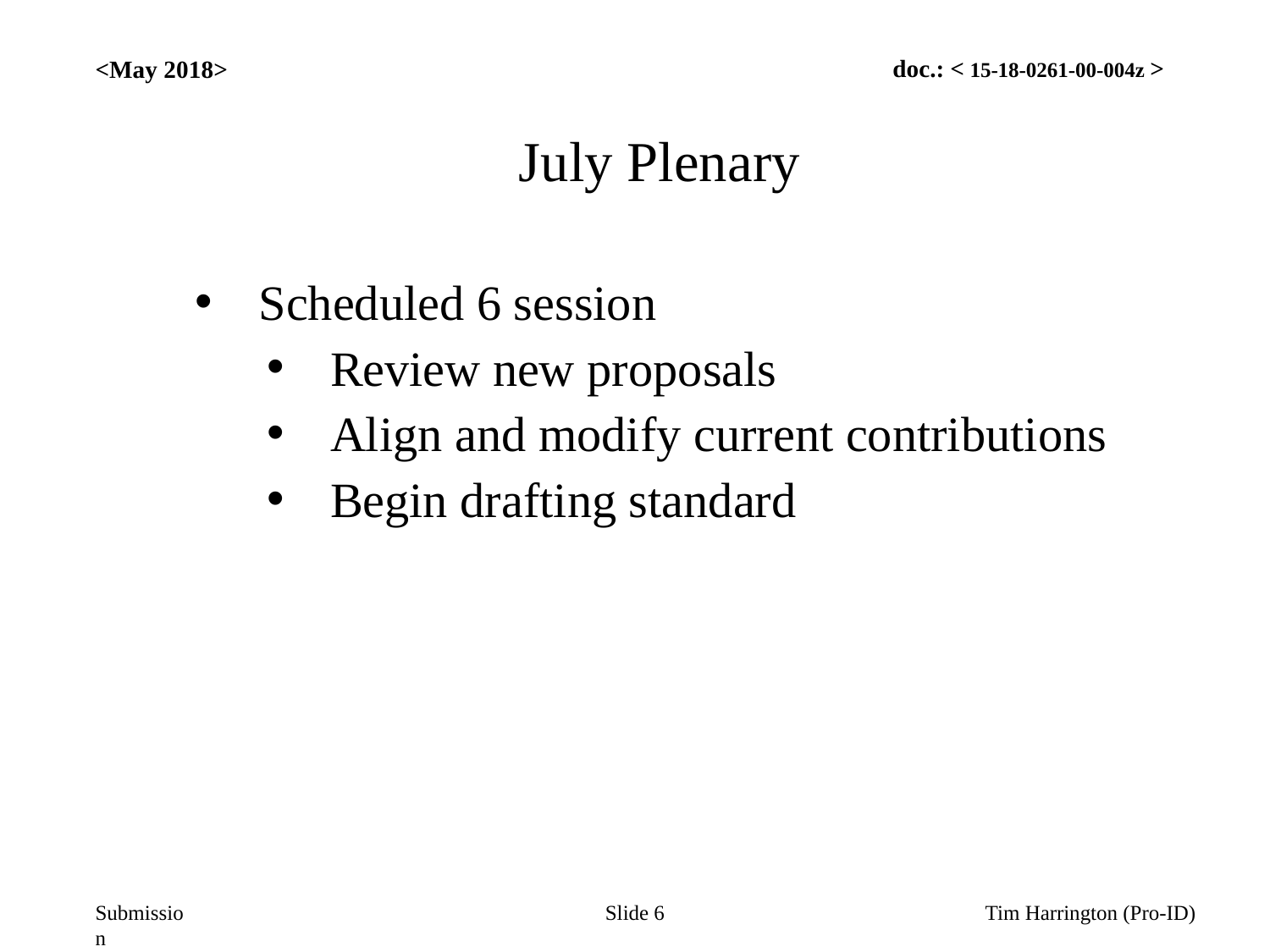

<May 2018>
July Plenary
Scheduled 6 session
Review new proposals
Align and modify current contributions
Begin drafting standard
Slide 6
Tim Harrington (Pro-ID)